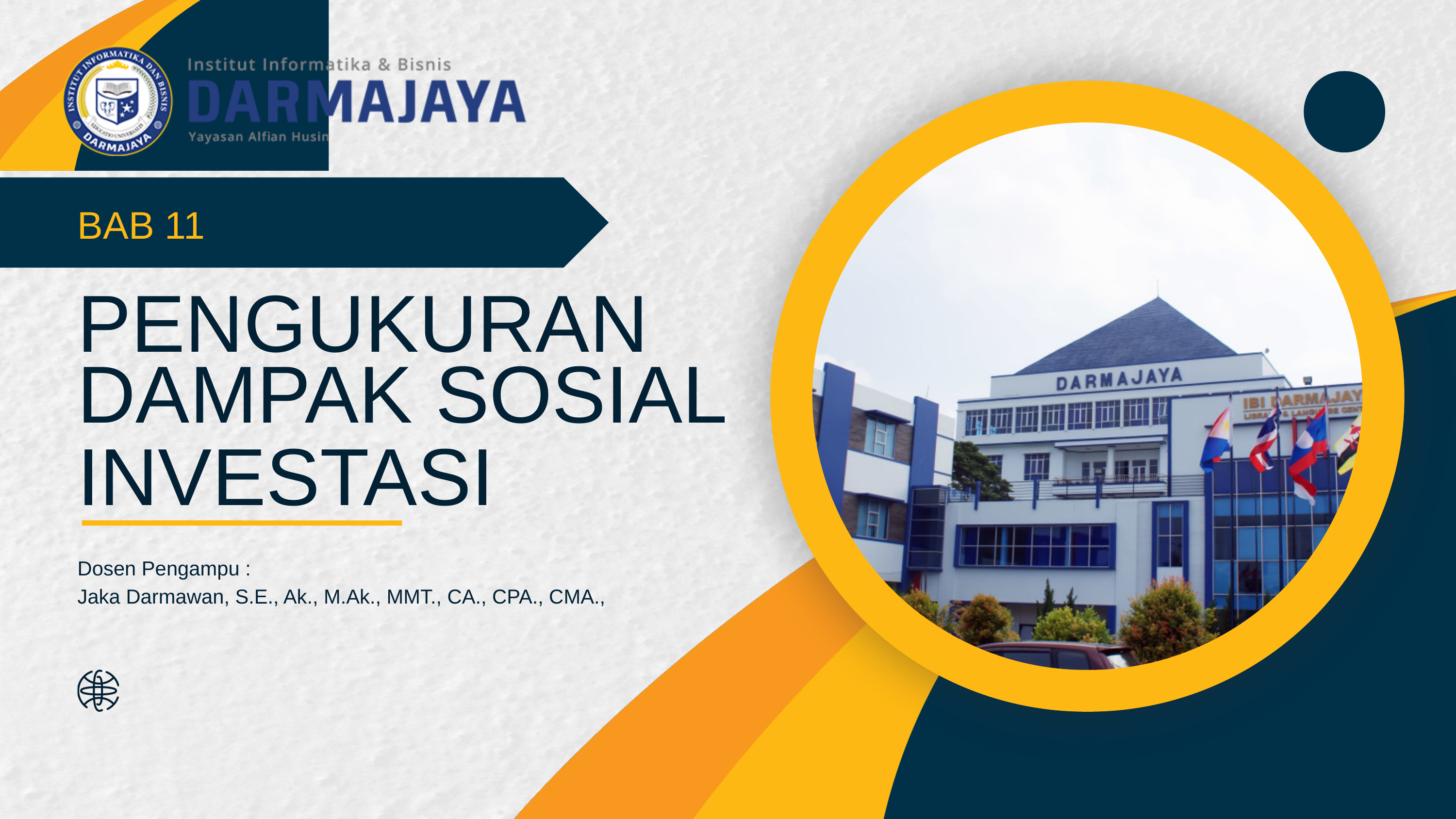

BAB 11

PENGUKURAN
DAMPAK SOSIAL
INVESTASI

Dosen Pengampu :
Jaka Darmawan, S.E., Ak., M.Ak., MMT., CA., CPA., CMA.,